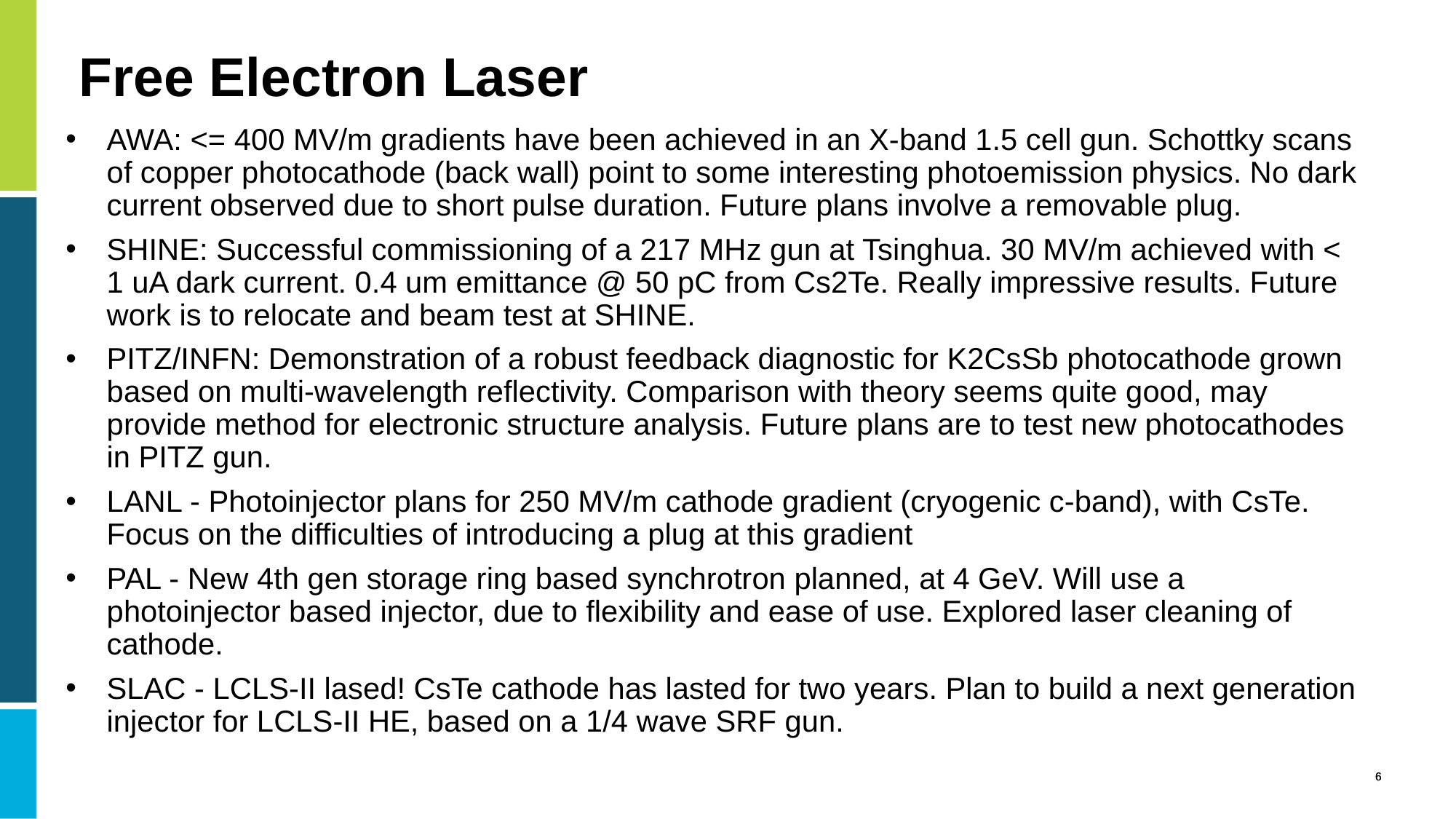

# Free Electron Laser
AWA: <= 400 MV/m gradients have been achieved in an X-band 1.5 cell gun. Schottky scans of copper photocathode (back wall) point to some interesting photoemission physics. No dark current observed due to short pulse duration. Future plans involve a removable plug.
SHINE: Successful commissioning of a 217 MHz gun at Tsinghua. 30 MV/m achieved with < 1 uA dark current. 0.4 um emittance @ 50 pC from Cs2Te. Really impressive results. Future work is to relocate and beam test at SHINE.
PITZ/INFN: Demonstration of a robust feedback diagnostic for K2CsSb photocathode grown based on multi-wavelength reflectivity. Comparison with theory seems quite good, may provide method for electronic structure analysis. Future plans are to test new photocathodes in PITZ gun.
LANL - Photoinjector plans for 250 MV/m cathode gradient (cryogenic c-band), with CsTe. Focus on the difficulties of introducing a plug at this gradient
PAL - New 4th gen storage ring based synchrotron planned, at 4 GeV. Will use a photoinjector based injector, due to flexibility and ease of use. Explored laser cleaning of cathode.
SLAC - LCLS-II lased! CsTe cathode has lasted for two years. Plan to build a next generation injector for LCLS-II HE, based on a 1/4 wave SRF gun.

6
6